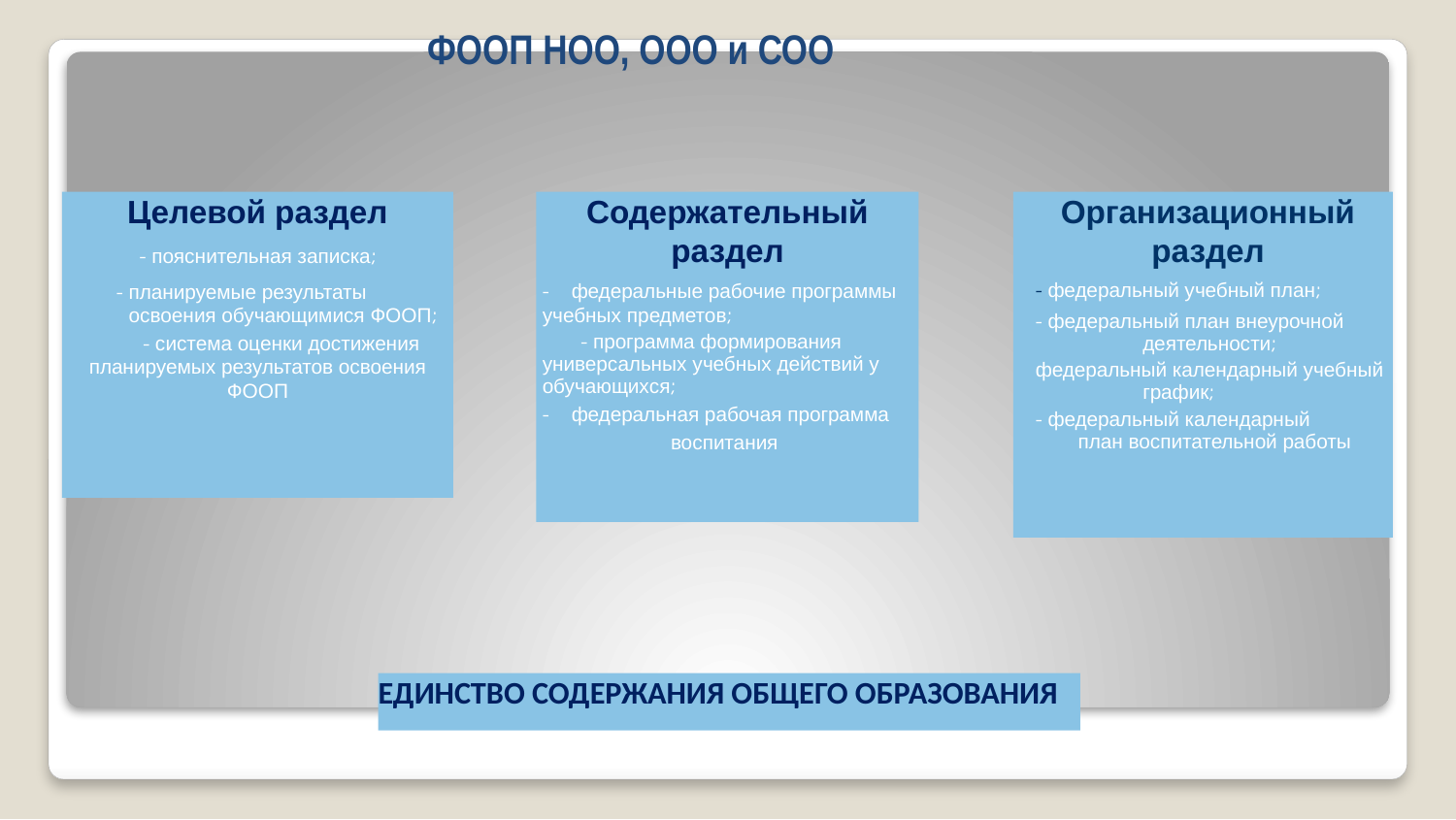

ФООП НОО, ООО и СОО
Целевой раздел
- пояснительная записка;
         - планируемые результаты освоения обучающимися ФООП;
   - система оценки достижения планируемых результатов освоения ФООП
Содержательный раздел
-    федеральные рабочие программы  учебных предметов;
- программа формирования универсальных учебных действий у обучающихся;
-    федеральная рабочая программа
воспитания
Организационный раздел
- федеральный учебный план;
- федеральный план внеурочной деятельности;
федеральный календарный учебный график;
- федеральный календарный план воспитательной работы
ЕДИНСТВО СОДЕРЖАНИЯ ОБЩЕГО ОБРАЗОВАНИЯ